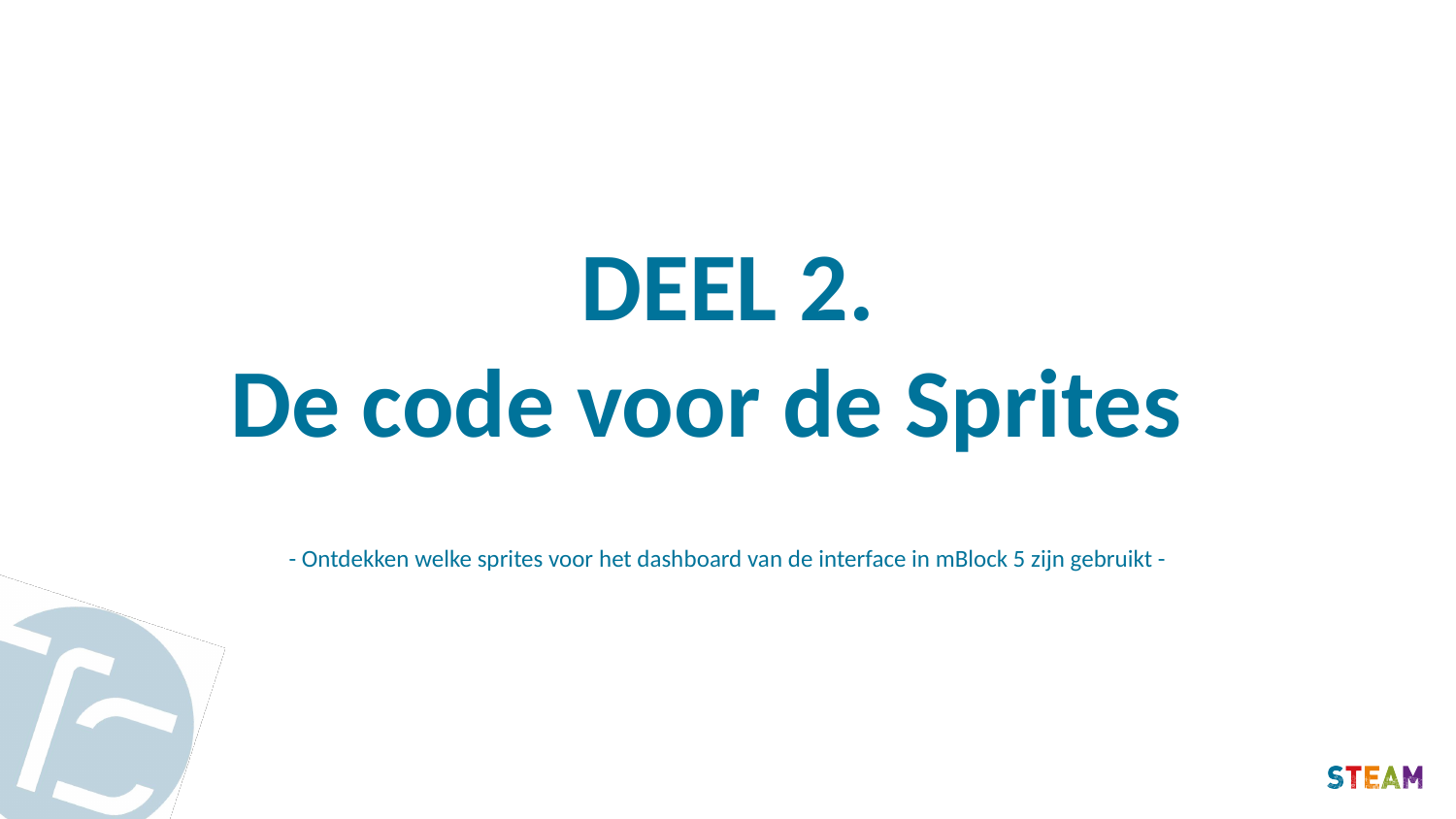

DEEL 2.
De code voor de Sprites

- Ontdekken welke sprites voor het dashboard van de interface in mBlock 5 zijn gebruikt -